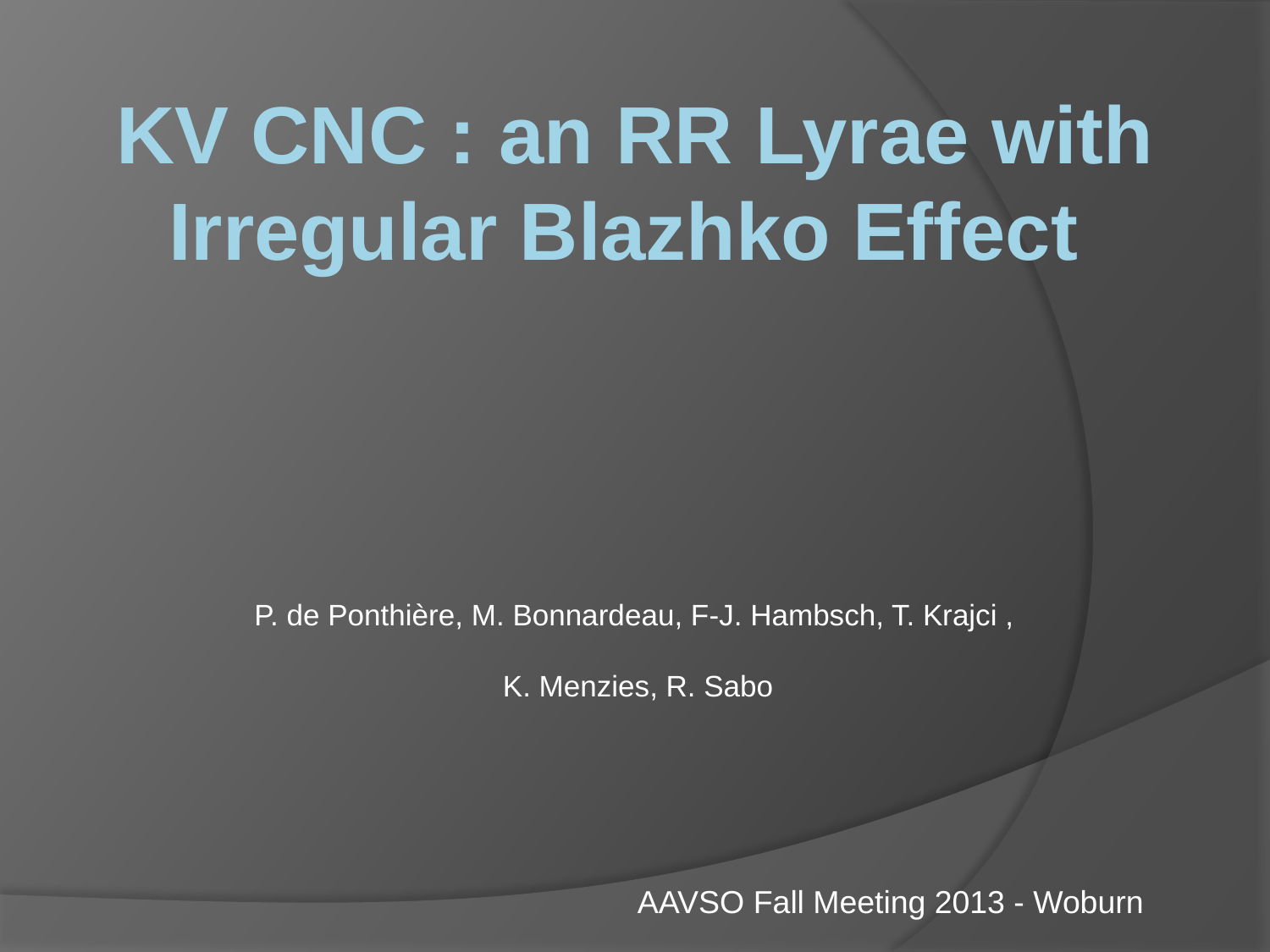

# KV Cnc : an RR Lyrae with Irregular Blazhko Effect
P. de Ponthière, M. Bonnardeau, F-J. Hambsch, T. Krajci ,
K. Menzies, R. Sabo

AAVSO Fall Meeting 2013 - Woburn